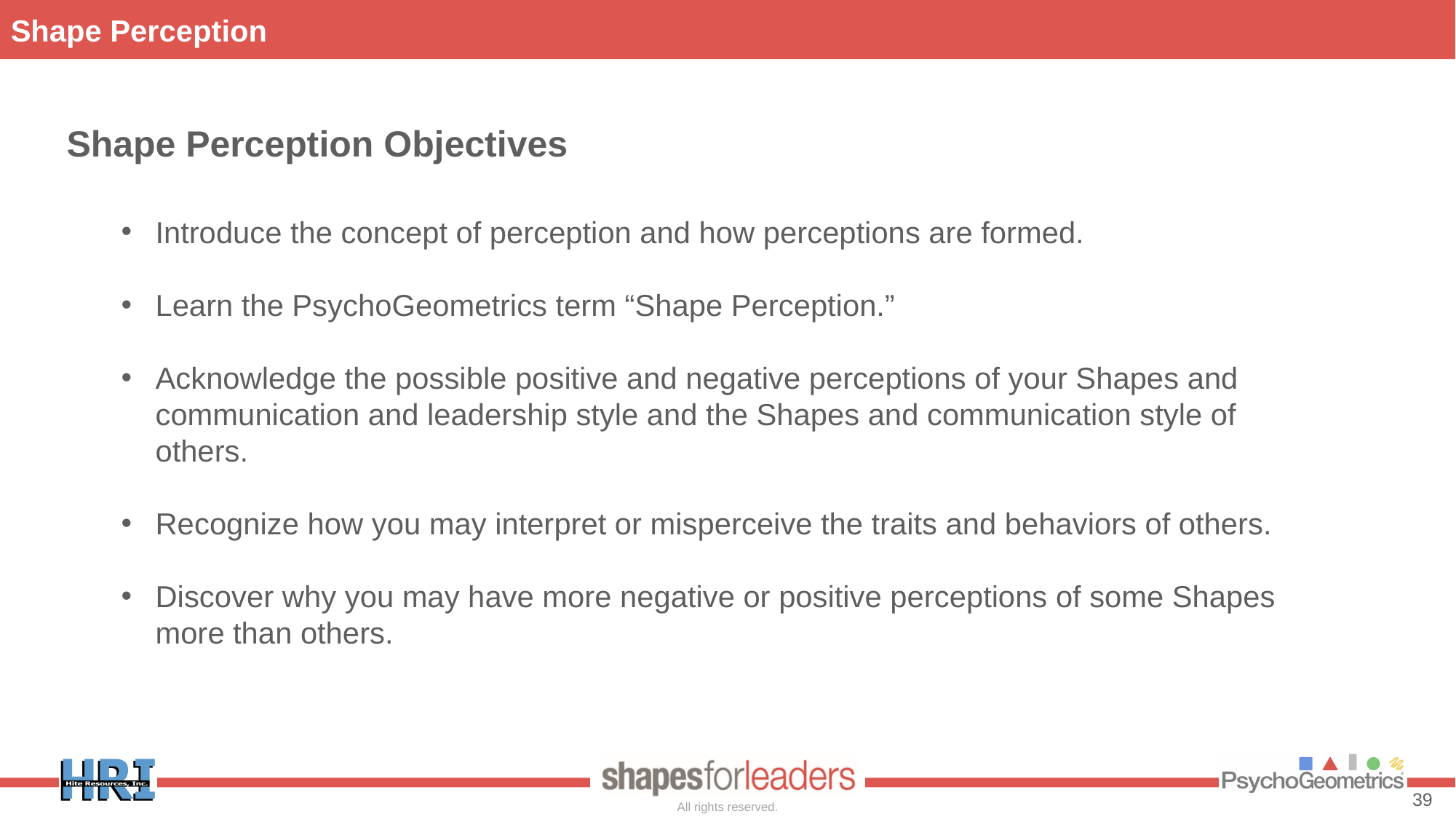

Shape Perception
Shape Perception Objectives

Introduce the concept of perception and how perceptions are formed.

Learn the PsychoGeometrics term “Shape Perception.”

Acknowledge the possible positive and negative perceptions of your Shapes and communication and leadership style and the Shapes and communication style of others.

Recognize how you may interpret or misperceive the traits and behaviors of others.

Discover why you may have more negative or positive perceptions of some Shapes more than others.